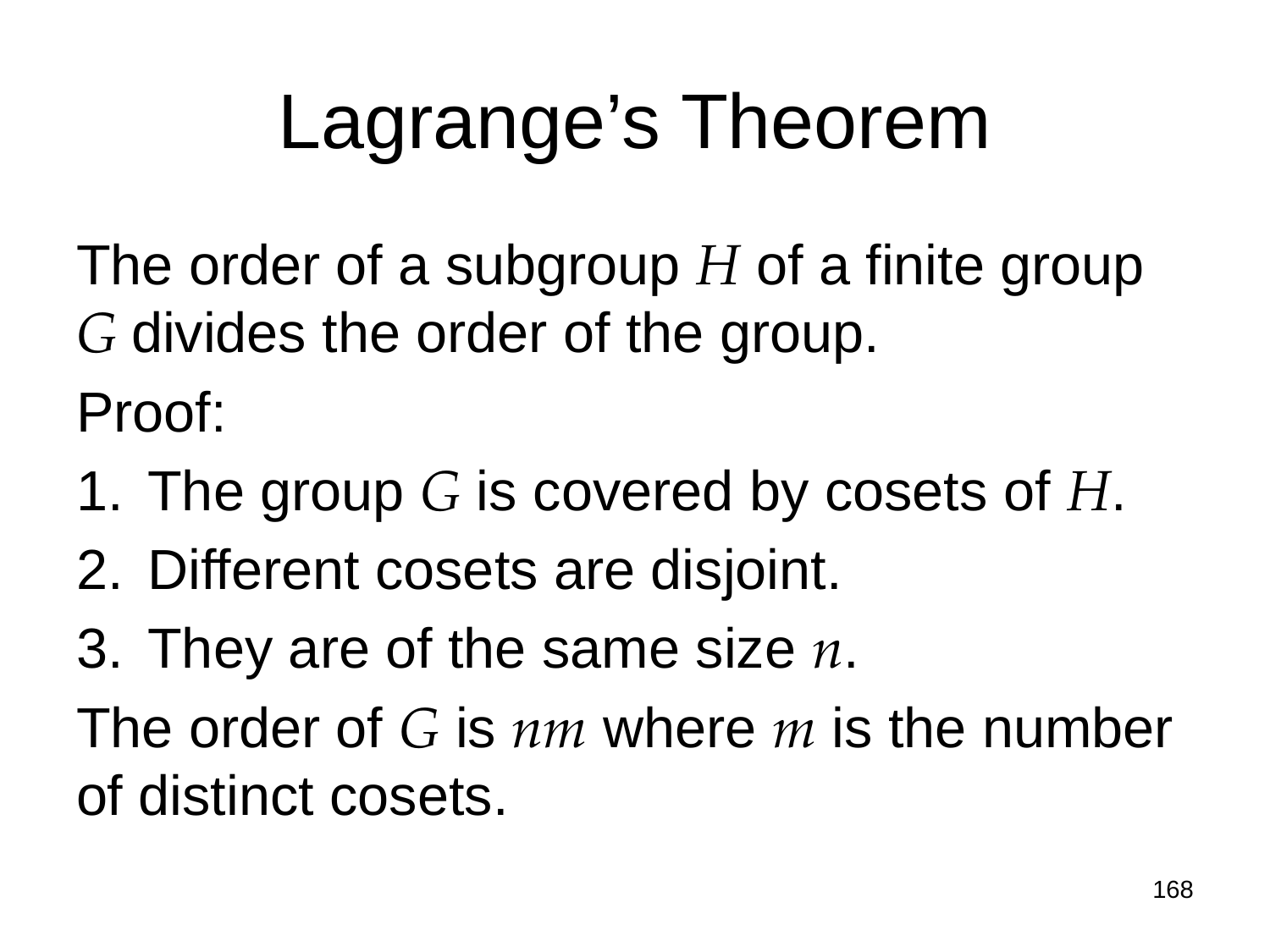

# Lagrange’s Theorem
The order of a subgroup H of a finite group G divides the order of the group.
Proof:
The group G is covered by cosets of H.
Different cosets are disjoint.
They are of the same size n.
The order of G is nm where m is the number of distinct cosets.

168